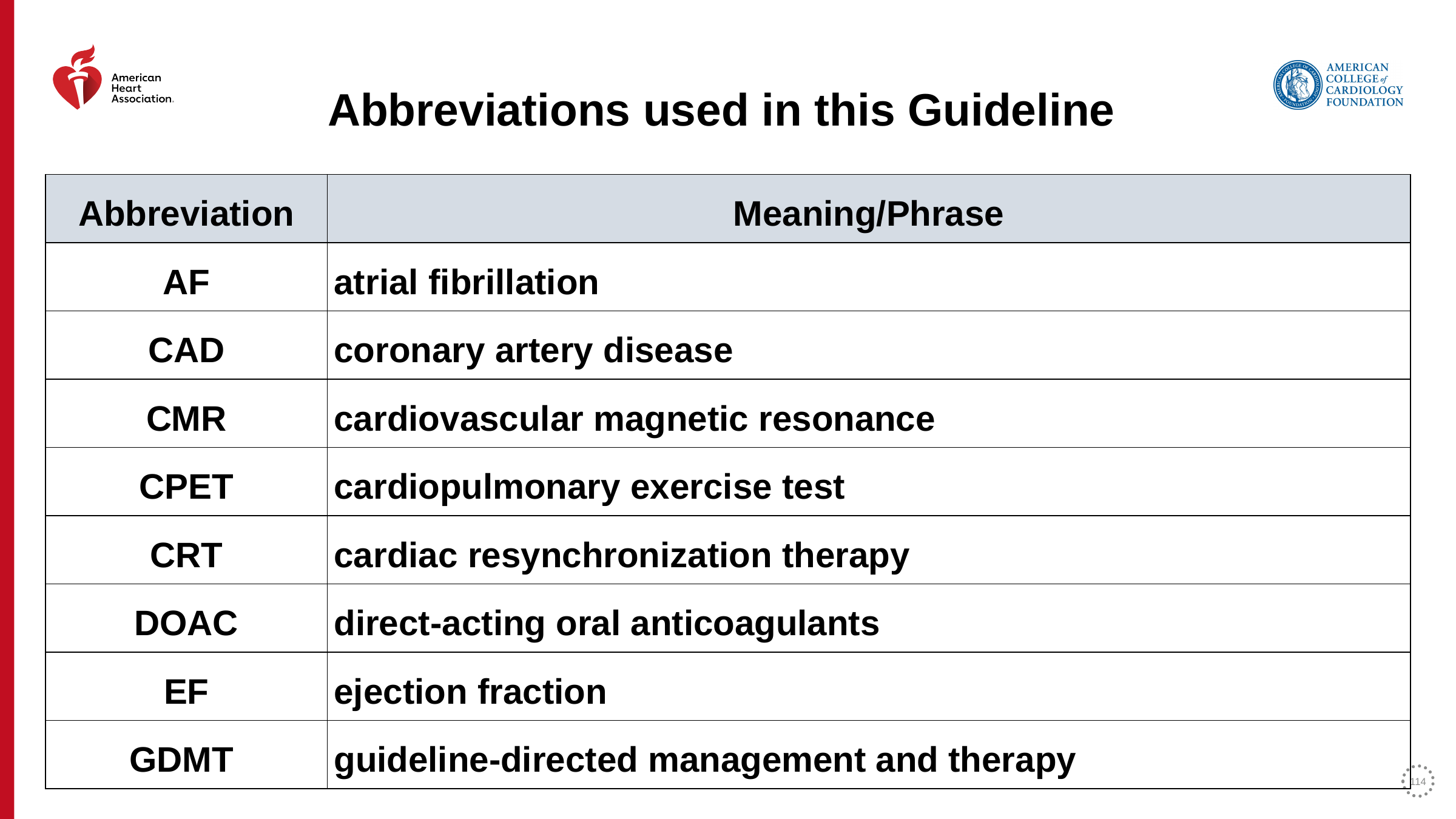

Abbreviations used in this Guideline
| Abbreviation | Meaning/Phrase |
| --- | --- |
| AF | atrial fibrillation |
| CAD | coronary artery disease |
| CMR | cardiovascular magnetic resonance |
| CPET | cardiopulmonary exercise test |
| CRT | cardiac resynchronization therapy |
| DOAC | direct-acting oral anticoagulants |
| EF | ejection fraction |
| GDMT | guideline-directed management and therapy |
114